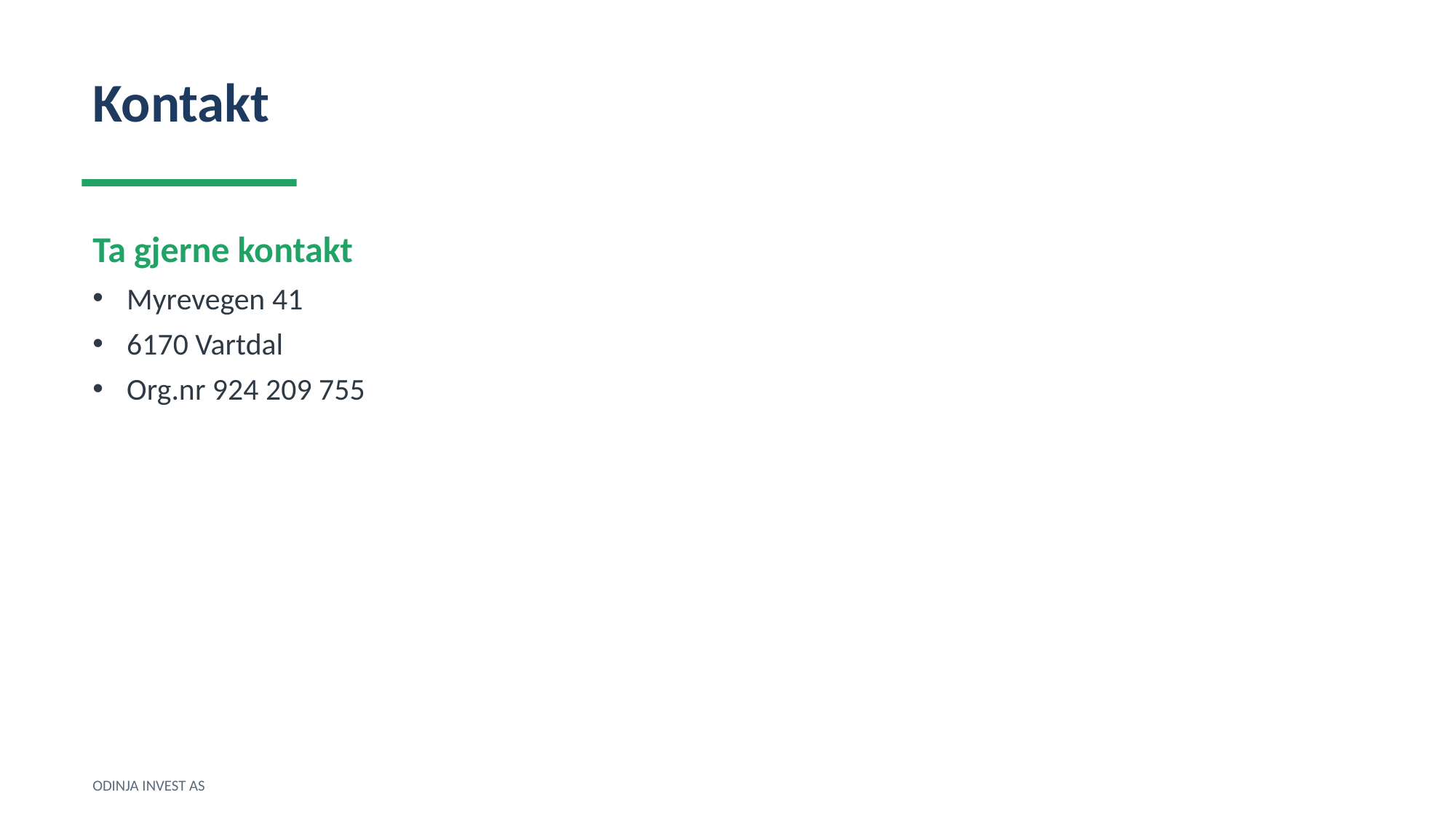

Kontakt

Ta gjerne kontakt
Myrevegen 41
6170 Vartdal
Org.nr 924 209 755
ODINJA INVEST AS